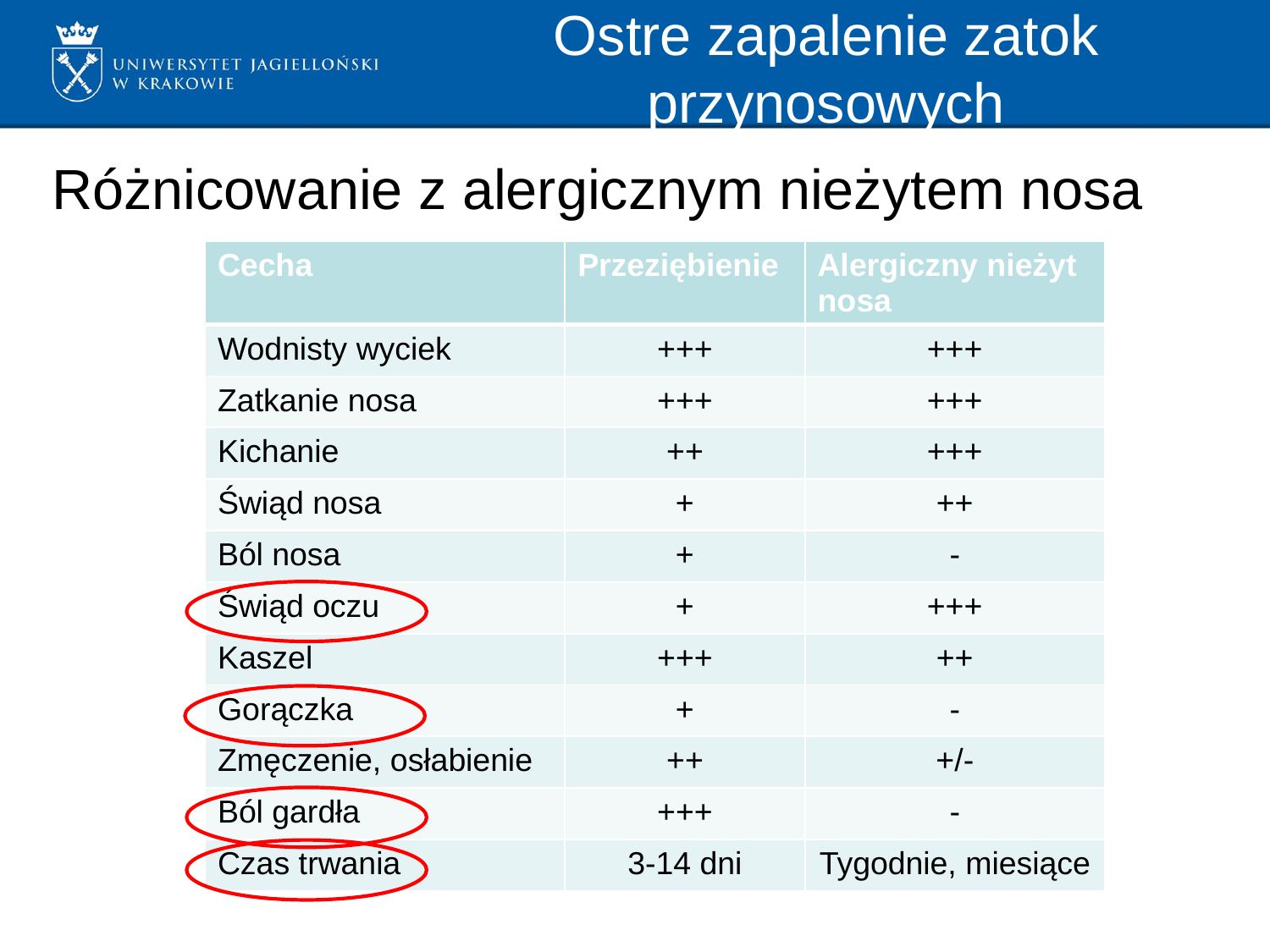

# Ostre zapalenie zatok przynosowych
Różnicowanie z alergicznym nieżytem nosa

| Cecha | Przeziębienie | Alergiczny nieżyt nosa |
| --- | --- | --- |
| Wodnisty wyciek | +++ | +++ |
| Zatkanie nosa | +++ | +++ |
| Kichanie | ++ | +++ |
| Świąd nosa | + | ++ |
| Ból nosa | + | - |
| Świąd oczu | + | +++ |
| Kaszel | +++ | ++ |
| Gorączka | + | - |
| Zmęczenie, osłabienie | ++ | +/- |
| Ból gardła | +++ | - |
| Czas trwania | 3-14 dni | Tygodnie, miesiące |